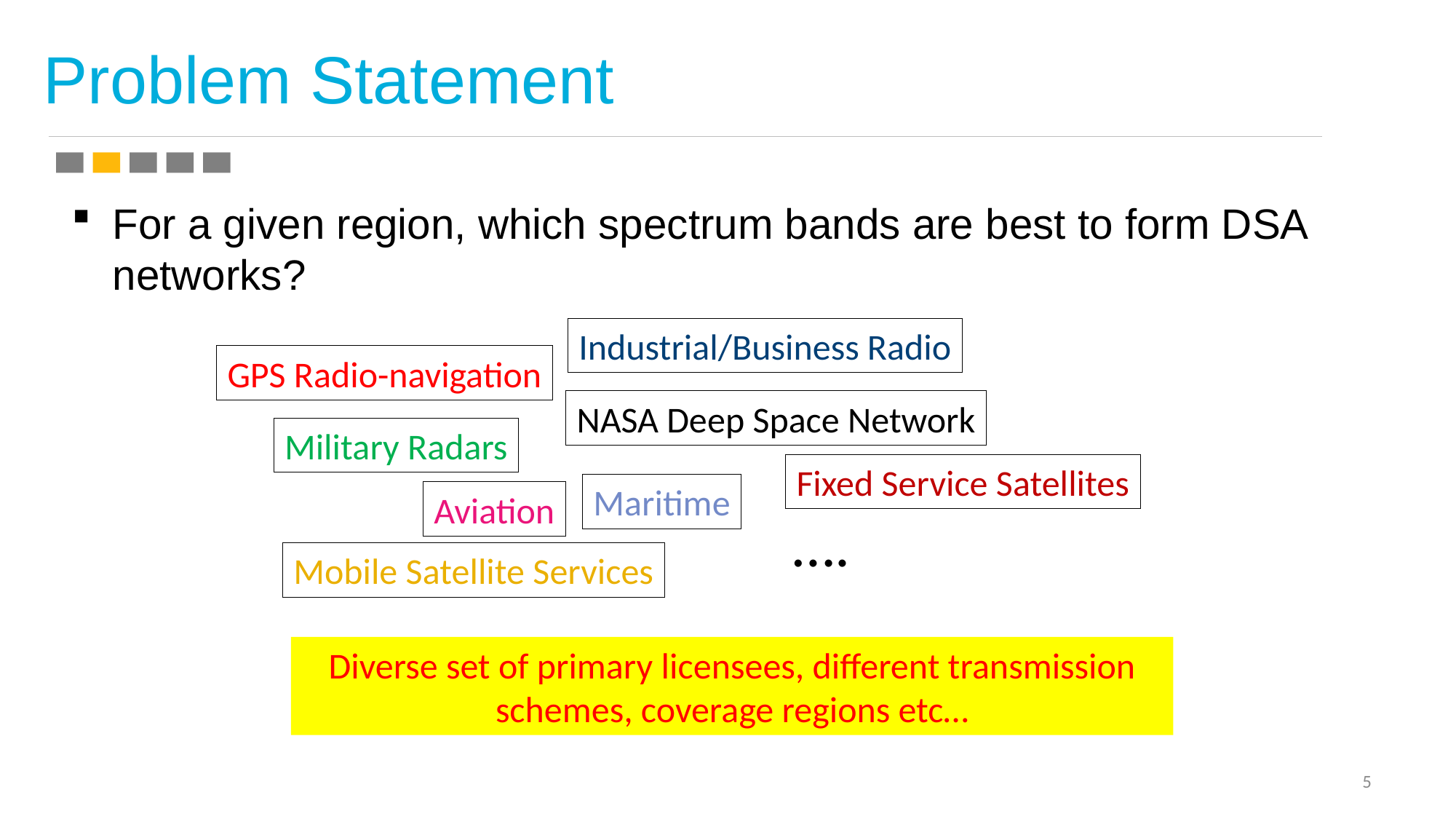

# Problem Statement
For a given region, which spectrum bands are best to form DSA networks?

Industrial/Business Radio
GPS Radio-navigation
NASA Deep Space Network
Military Radars
Fixed Service Satellites
Maritime
Aviation
….
Mobile Satellite Services
Diverse set of primary licensees, different transmission schemes, coverage regions etc…
5